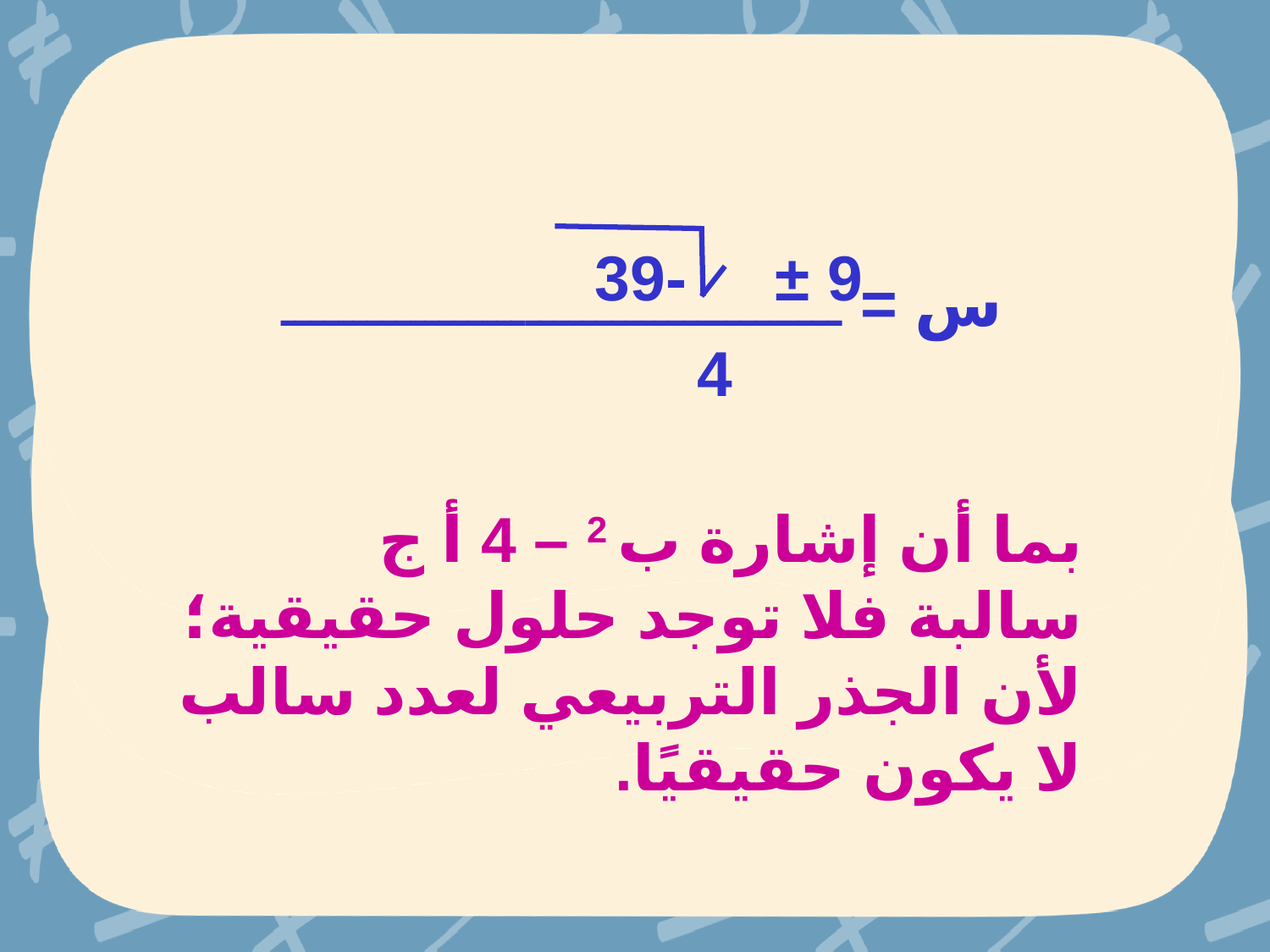

9 ±     -39
س = ـــــــــــــــــــــــــــــــــــــــ
4
بما أن إشارة ب 2 – 4 أ ﺝ   سالبة فلا توجد حلول حقيقية؛ لأن الجذر التربيعي لعدد سالب لا يكون حقيقيًا.